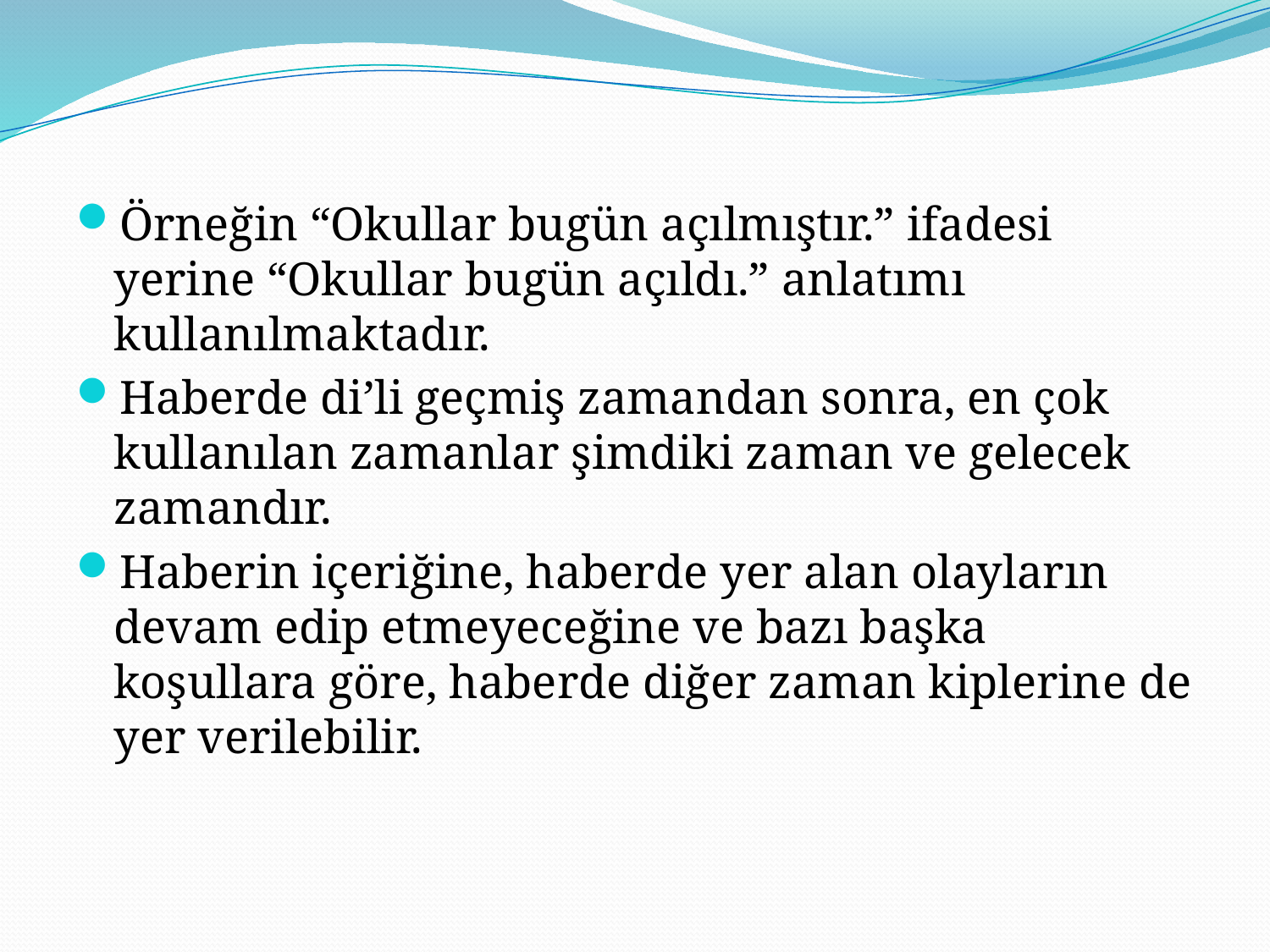

Örneğin “Okullar bugün açılmıştır.” ifadesi yerine “Okullar bugün açıldı.” anlatımı kullanılmaktadır.
Haberde di’li geçmiş zamandan sonra, en çok kullanılan zamanlar şimdiki zaman ve gelecek zamandır.
Haberin içeriğine, haberde yer alan olayların devam edip etmeyeceğine ve bazı başka koşullara göre, haberde diğer zaman kiplerine de yer verilebilir.